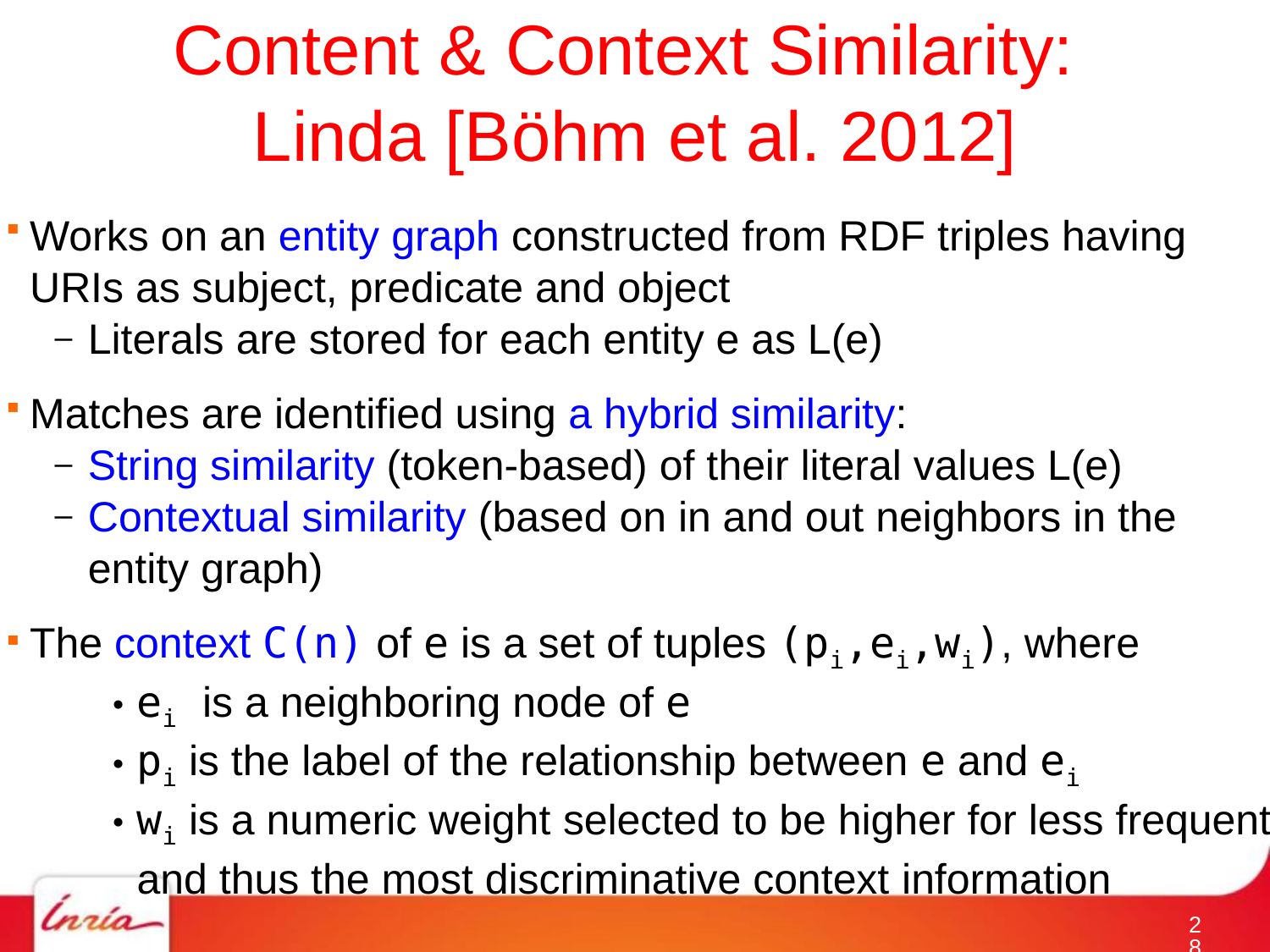

# Content & Context Similarity: Linda [Böhm et al. 2012]
Works on an entity graph constructed from RDF triples having URIs as subject, predicate and object
Literals are stored for each entity e as L(e)
Matches are identified using a hybrid similarity:
String similarity (token-based) of their literal values L(e)
Contextual similarity (based on in and out neighbors in the entity graph)
The context C(n) of e is a set of tuples (pi,ei,wi), where
ei is a neighboring node of e
pi is the label of the relationship between e and ei
wi is a numeric weight selected to be higher for less frequent and thus the most discriminative context information

28